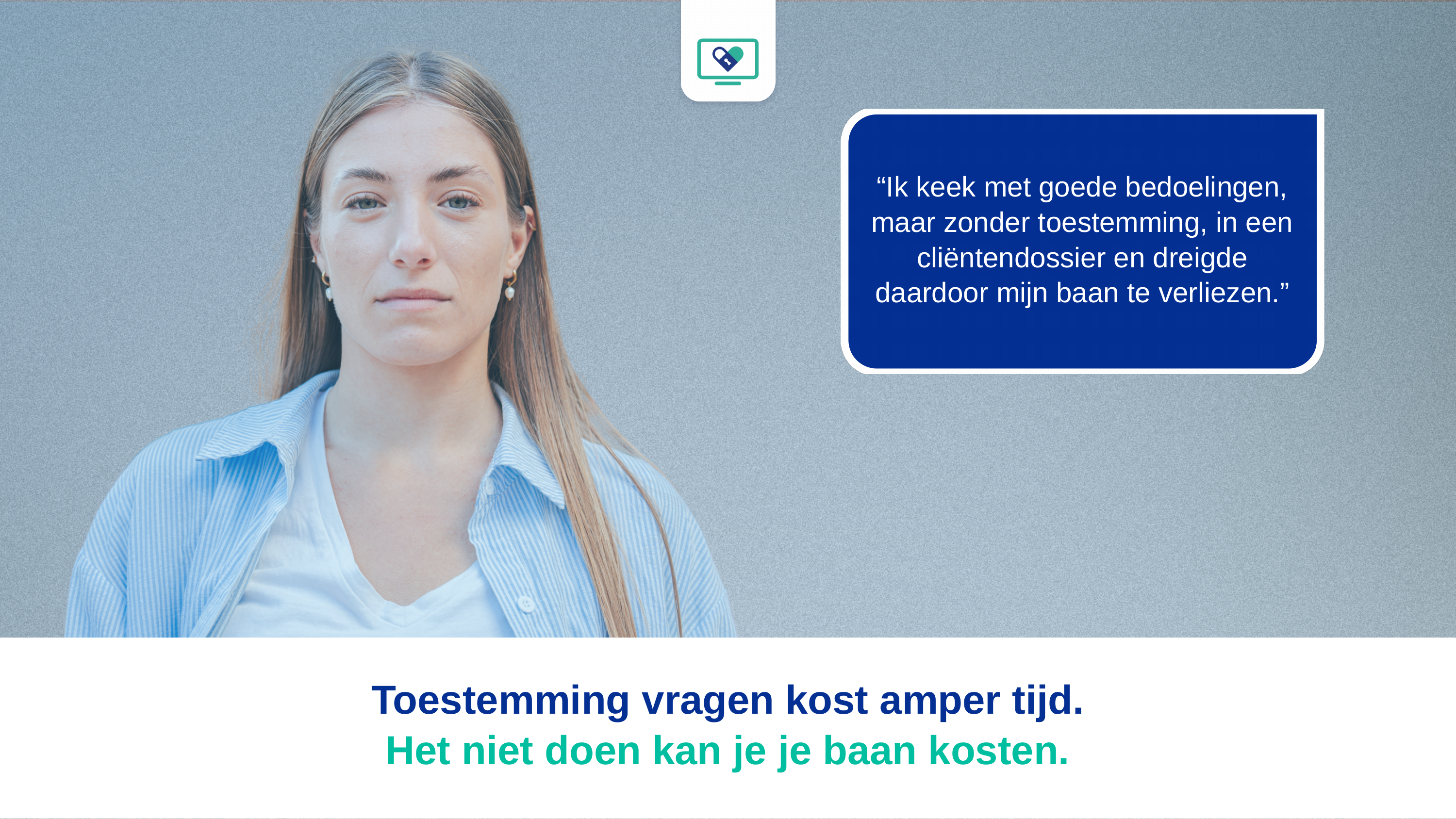

“Ik keek met goede bedoelingen, maar zonder toestemming, in een cliëntendossier en dreigde daardoor mijn baan te verliezen.”

Toestemming vragen kost amper tijd.
Het niet doen kan je je baan kosten.